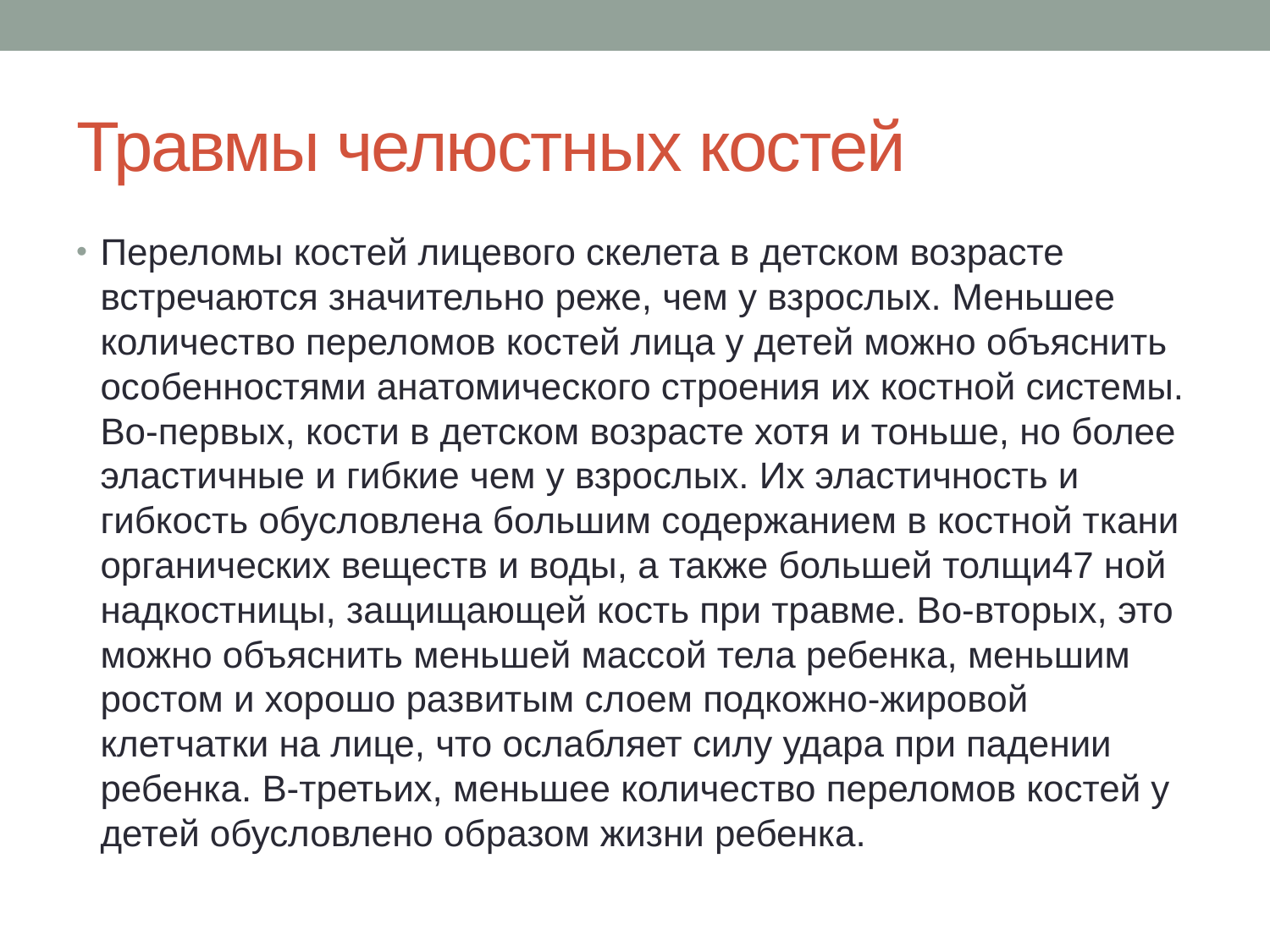

# Травмы челюстных костей
Переломы костей лицевого скелета в детском возрасте встречаются значительно реже, чем у взрослых. Меньшее количество переломов костей лица у детей можно объяснить особенностями анатомического строения их костной системы. Во-первых, кости в детском возрасте хотя и тоньше, но более эластичные и гибкие чем у взрослых. Их эластичность и гибкость обусловлена большим содержанием в костной ткани органических веществ и воды, а также большей толщи47 ной надкостницы, защищающей кость при травме. Во-вторых, это можно объяснить меньшей массой тела ребенка, меньшим ростом и хорошо развитым слоем подкожно-жировой клетчатки на лице, что ослабляет силу удара при падении ребенка. В-третьих, меньшее количество переломов костей у детей обусловлено образом жизни ребенка.